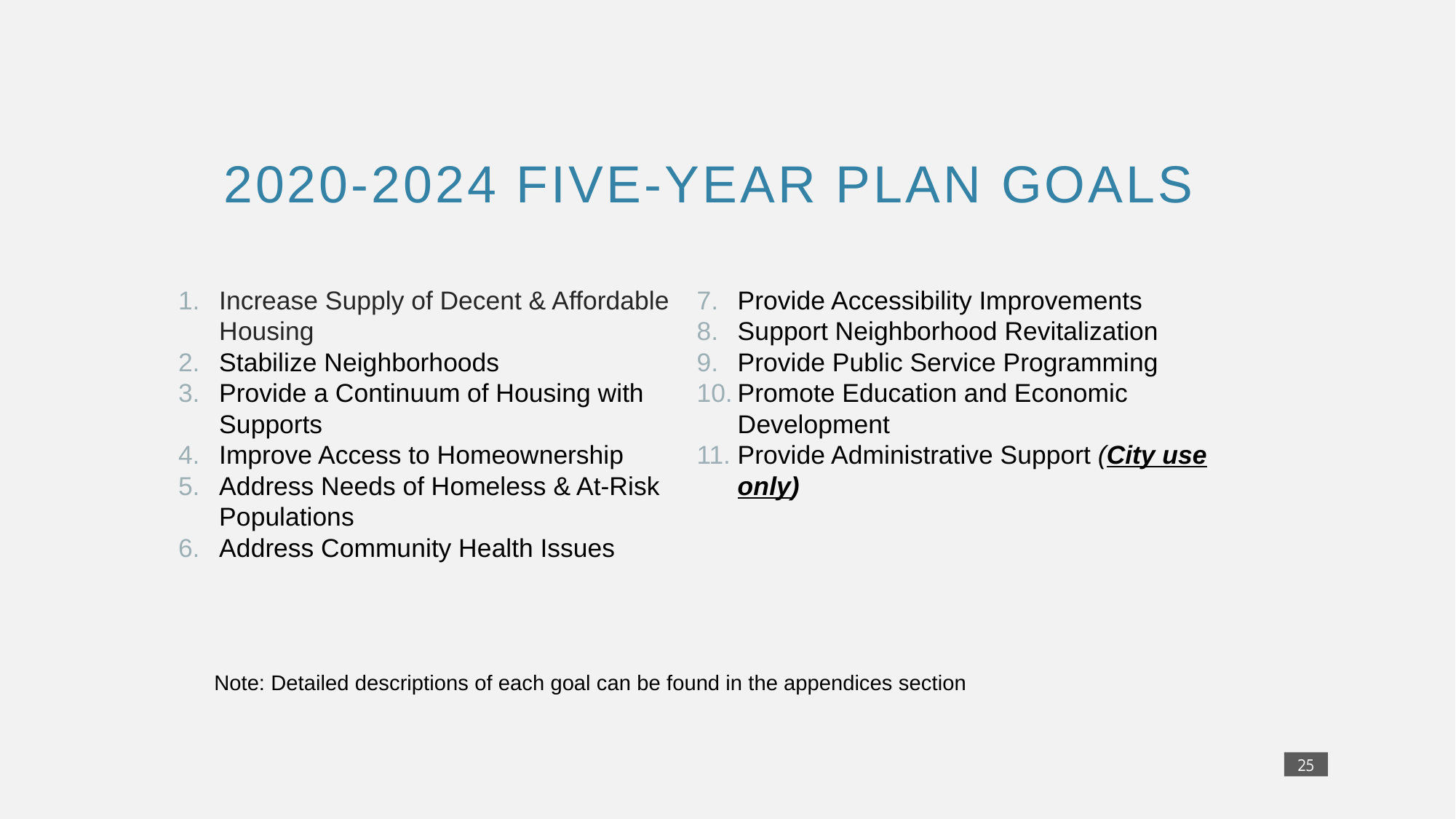

# 2020-2024 Five-Year Plan Goals
Increase Supply of Decent & Affordable Housing
Stabilize Neighborhoods
Provide a Continuum of Housing with Supports
Improve Access to Homeownership
Address Needs of Homeless & At-Risk Populations
Address Community Health Issues
Provide Accessibility Improvements
Support Neighborhood Revitalization
Provide Public Service Programming
Promote Education and Economic Development
Provide Administrative Support (City use only)
Note: Detailed descriptions of each goal can be found in the appendices section
25